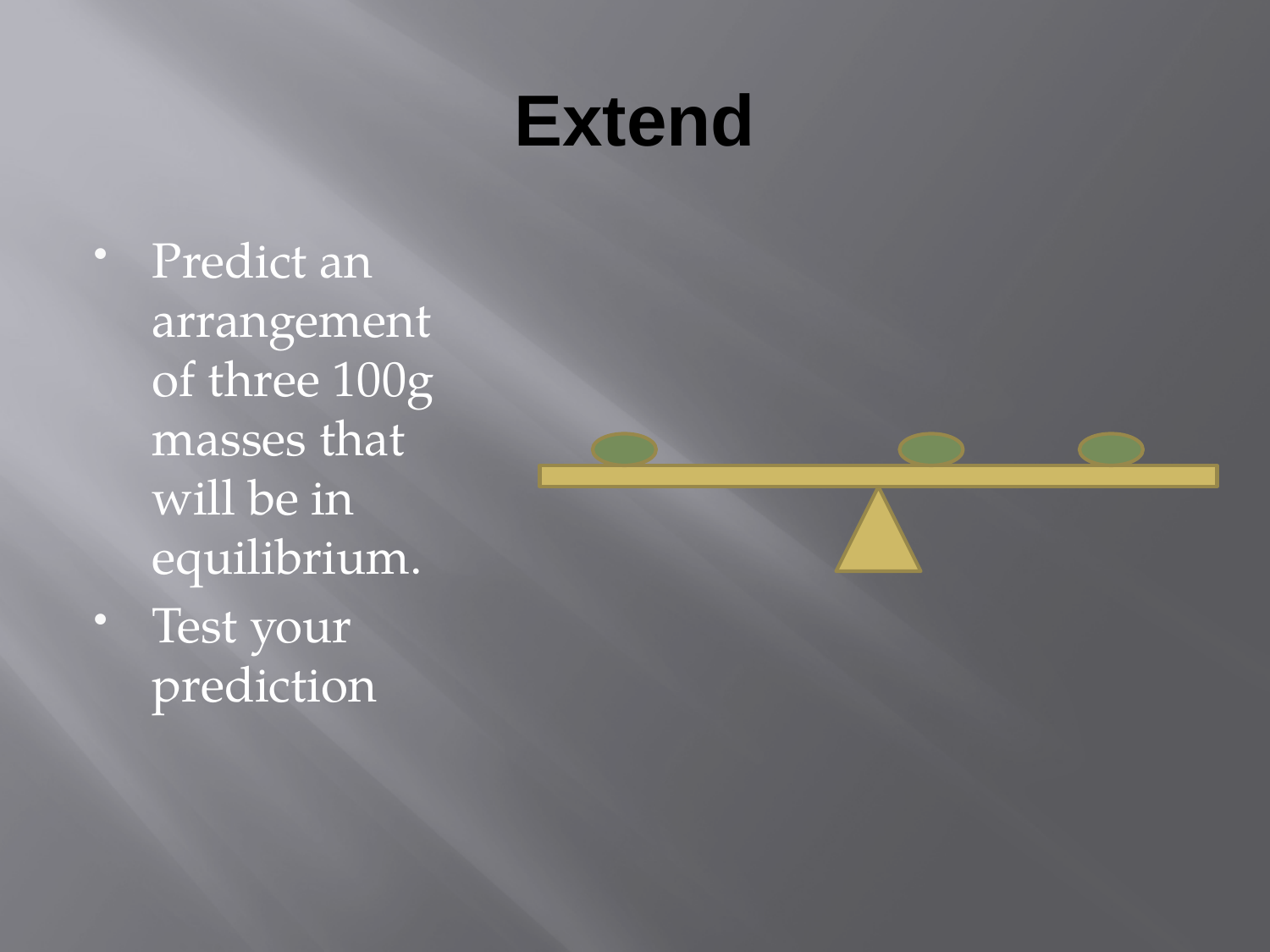

# Extend
Predict an arrangement of three 100g masses that will be in equilibrium.
Test your prediction